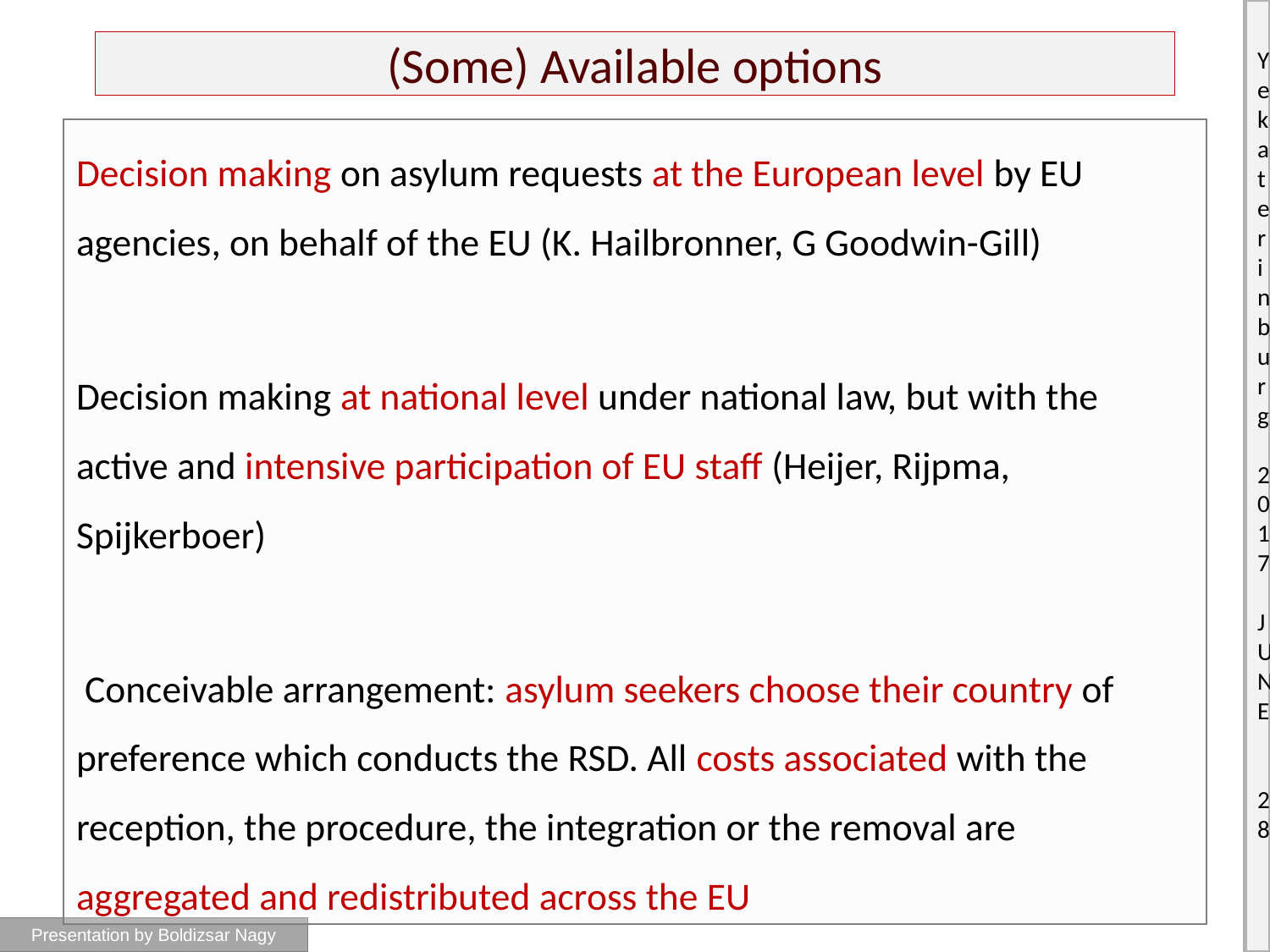

# (Some) Available options
Decision making on asylum requests at the European level by EU agencies, on behalf of the EU (K. Hailbronner, G Goodwin-Gill)

Decision making at national level under national law, but with the active and intensive participation of EU staff (Heijer, Rijpma, Spijkerboer)

 Conceivable arrangement: asylum seekers choose their country of preference which conducts the RSD. All costs associated with the reception, the procedure, the integration or the removal are aggregated and redistributed across the EU
Presentation by Boldizsár Nagy